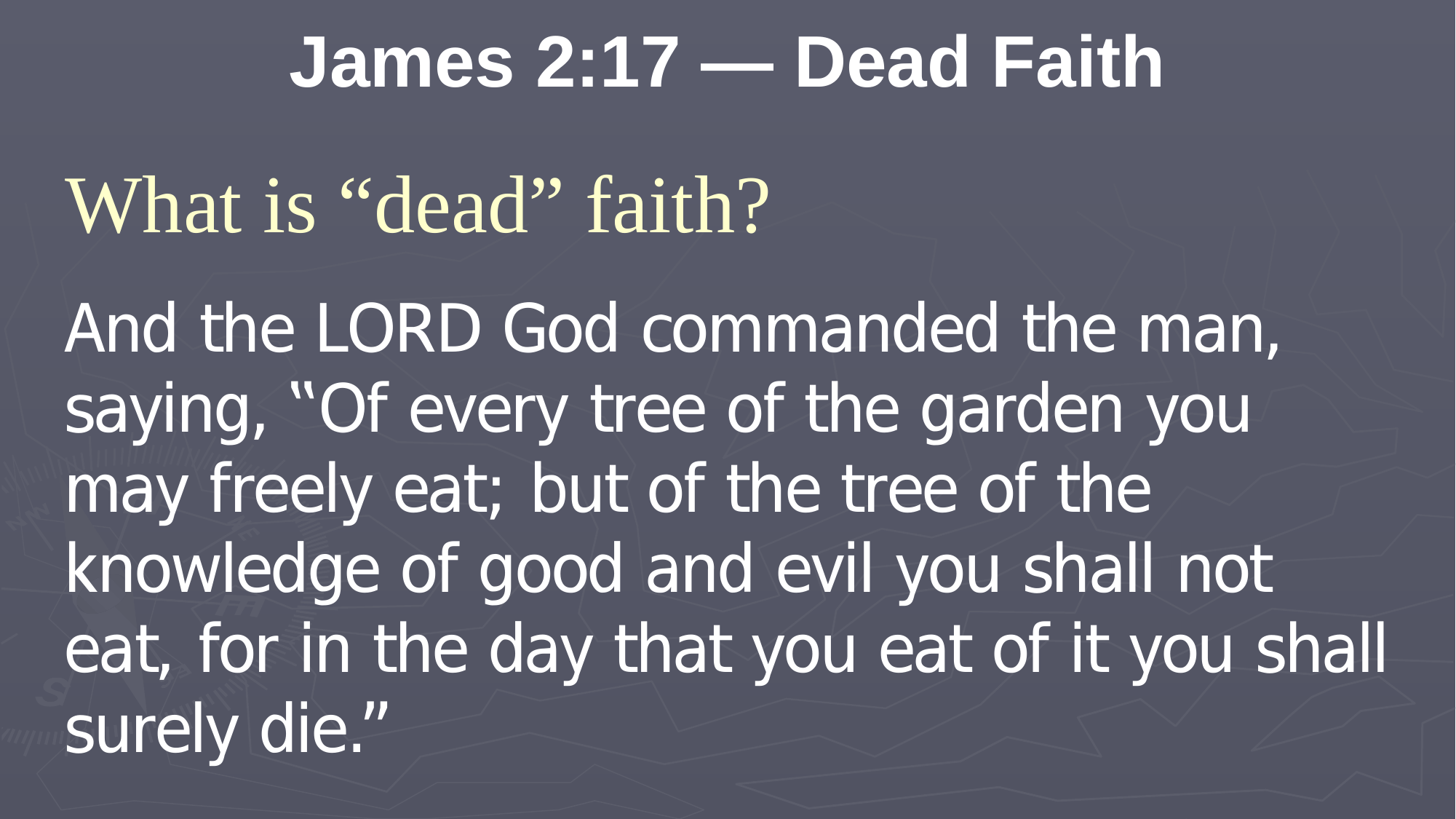

James 2:17 — Dead Faith
What is “dead” faith?
And the LORD God commanded the man, saying, “Of every tree of the garden you may freely eat; but of the tree of the knowledge of good and evil you shall not eat, for in the day that you eat of it you shall surely die.”
Gen 2:16-17